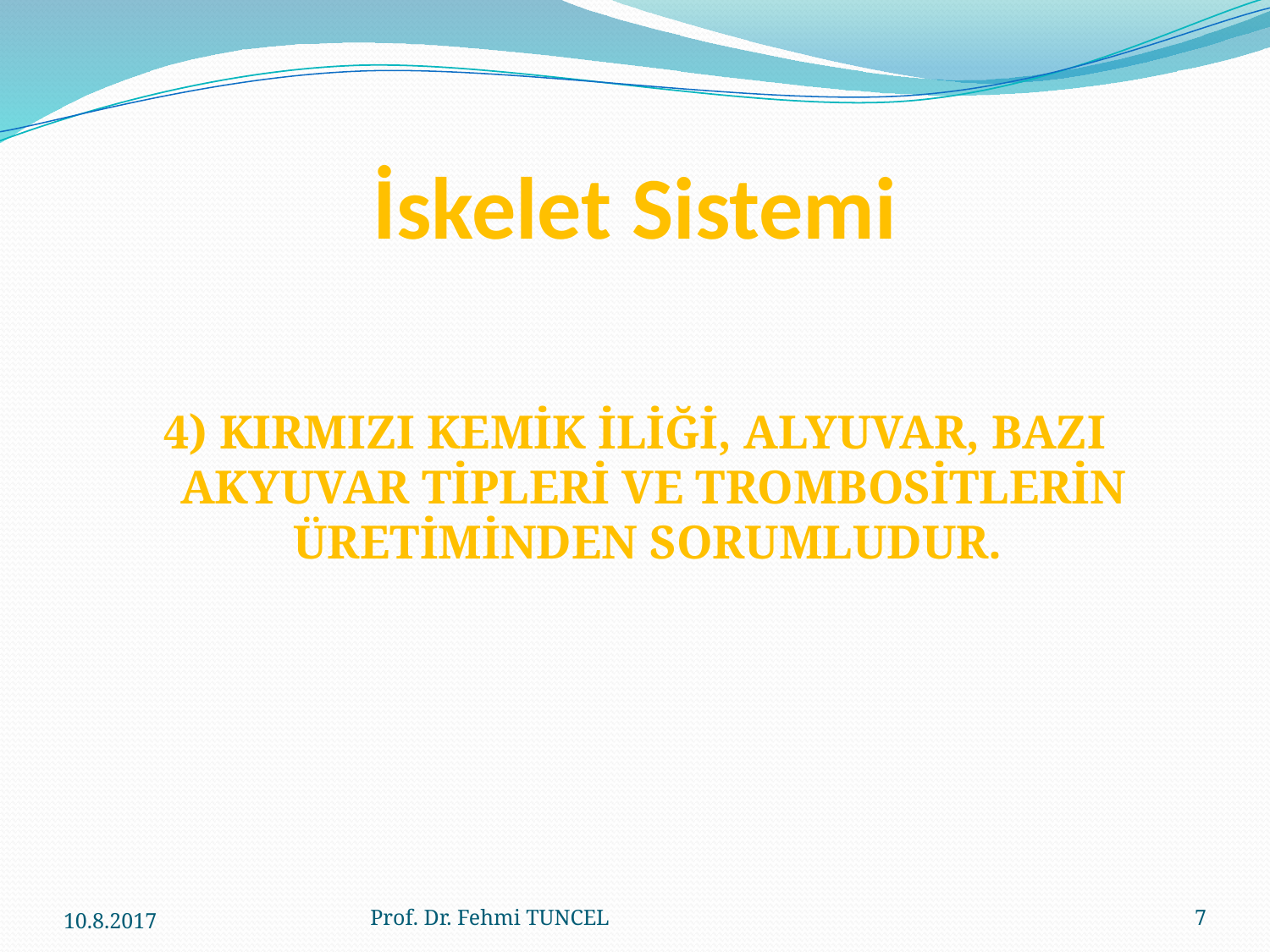

# İskelet Sistemi

4) KIRMIZI KEMİK İLİĞİ, ALYUVAR, BAZI AKYUVAR TİPLERİ VE TROMBOSİTLERİN ÜRETİMİNDEN SORUMLUDUR.
10.8.2017
Prof. Dr. Fehmi TUNCEL
7